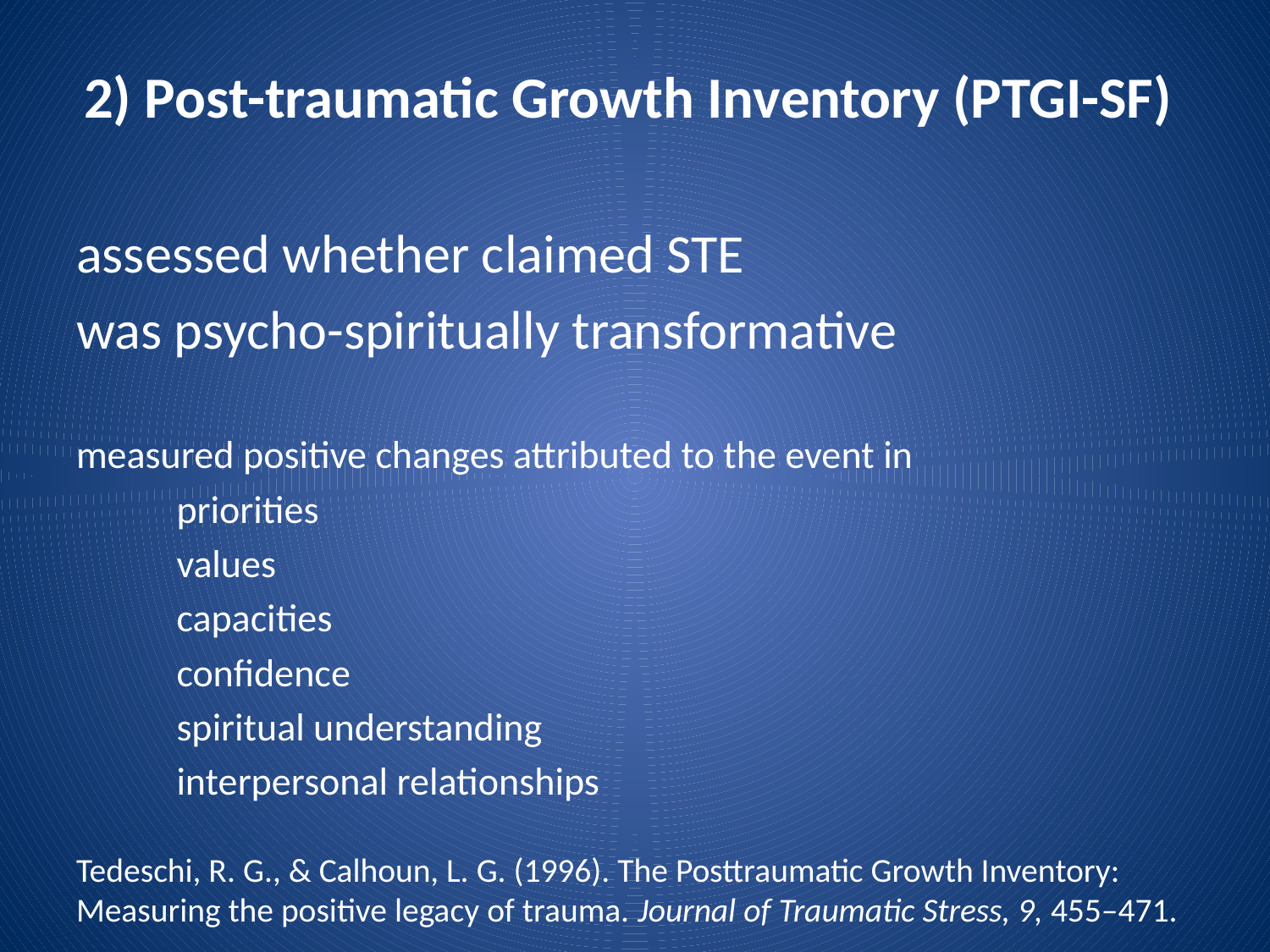

# 2) Post-traumatic Growth Inventory (PTGI-SF)
assessed whether claimed STE
was psycho-spiritually transformative

measured positive changes attributed to the event in
	priorities
	values
	capacities
	confidence
	spiritual understanding
	interpersonal relationships

Tedeschi, R. G., & Calhoun, L. G. (1996). The Posttraumatic Growth Inventory: Measuring the positive legacy of trauma. Journal of Traumatic Stress, 9, 455–471.